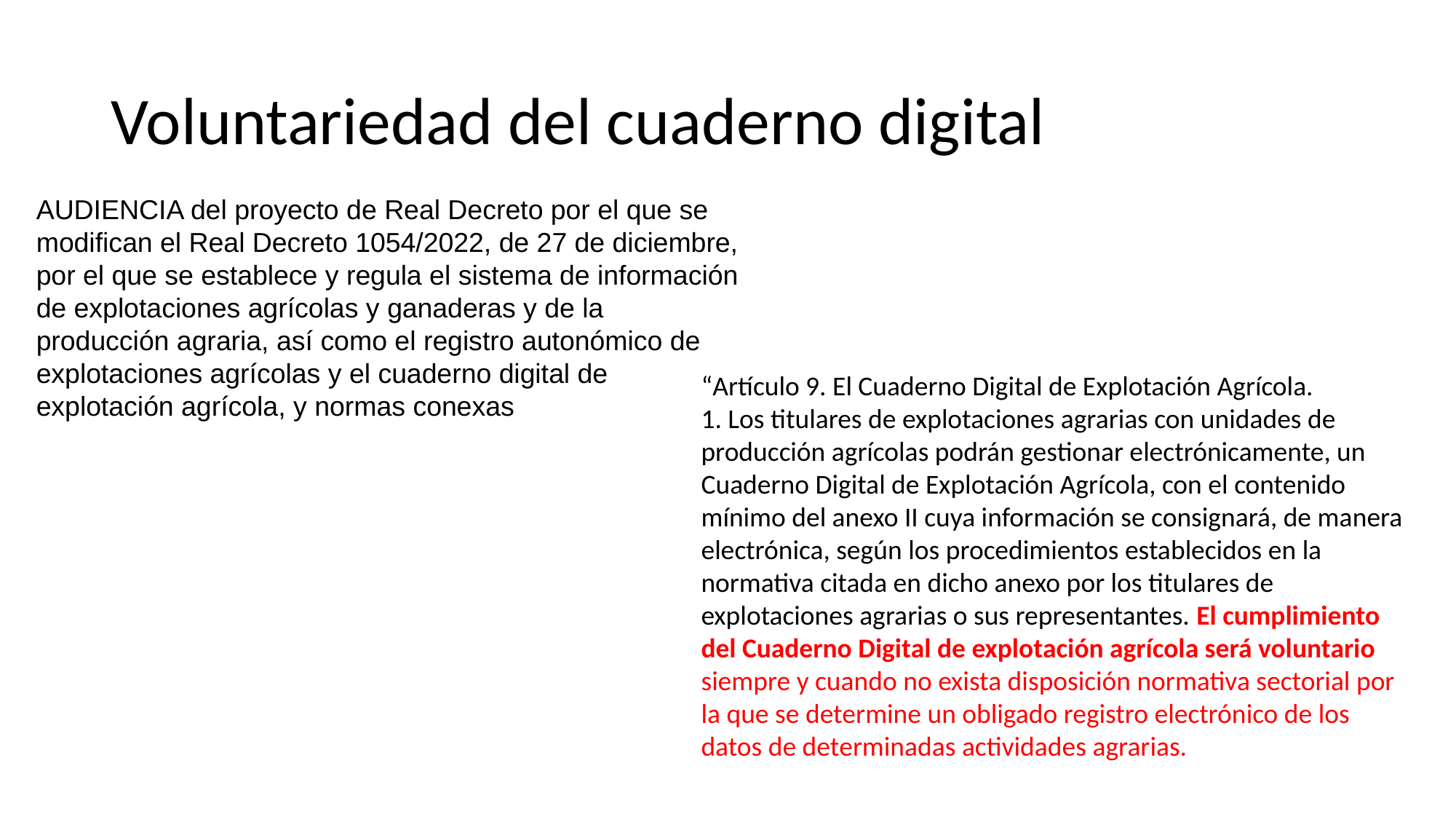

# Voluntariedad del cuaderno digital
AUDIENCIA del proyecto de Real Decreto por el que se modifican el Real Decreto 1054/2022, de 27 de diciembre, por el que se establece y regula el sistema de información de explotaciones agrícolas y ganaderas y de la producción agraria, así como el registro autonómico de explotaciones agrícolas y el cuaderno digital de explotación agrícola, y normas conexas
“Artículo 9. El Cuaderno Digital de Explotación Agrícola.
1. Los titulares de explotaciones agrarias con unidades de producción agrícolas podrán gestionar electrónicamente, un Cuaderno Digital de Explotación Agrícola, con el contenido mínimo del anexo II cuya información se consignará, de manera electrónica, según los procedimientos establecidos en la normativa citada en dicho anexo por los titulares de explotaciones agrarias o sus representantes. El cumplimiento del Cuaderno Digital de explotación agrícola será voluntario siempre y cuando no exista disposición normativa sectorial por la que se determine un obligado registro electrónico de los datos de determinadas actividades agrarias.